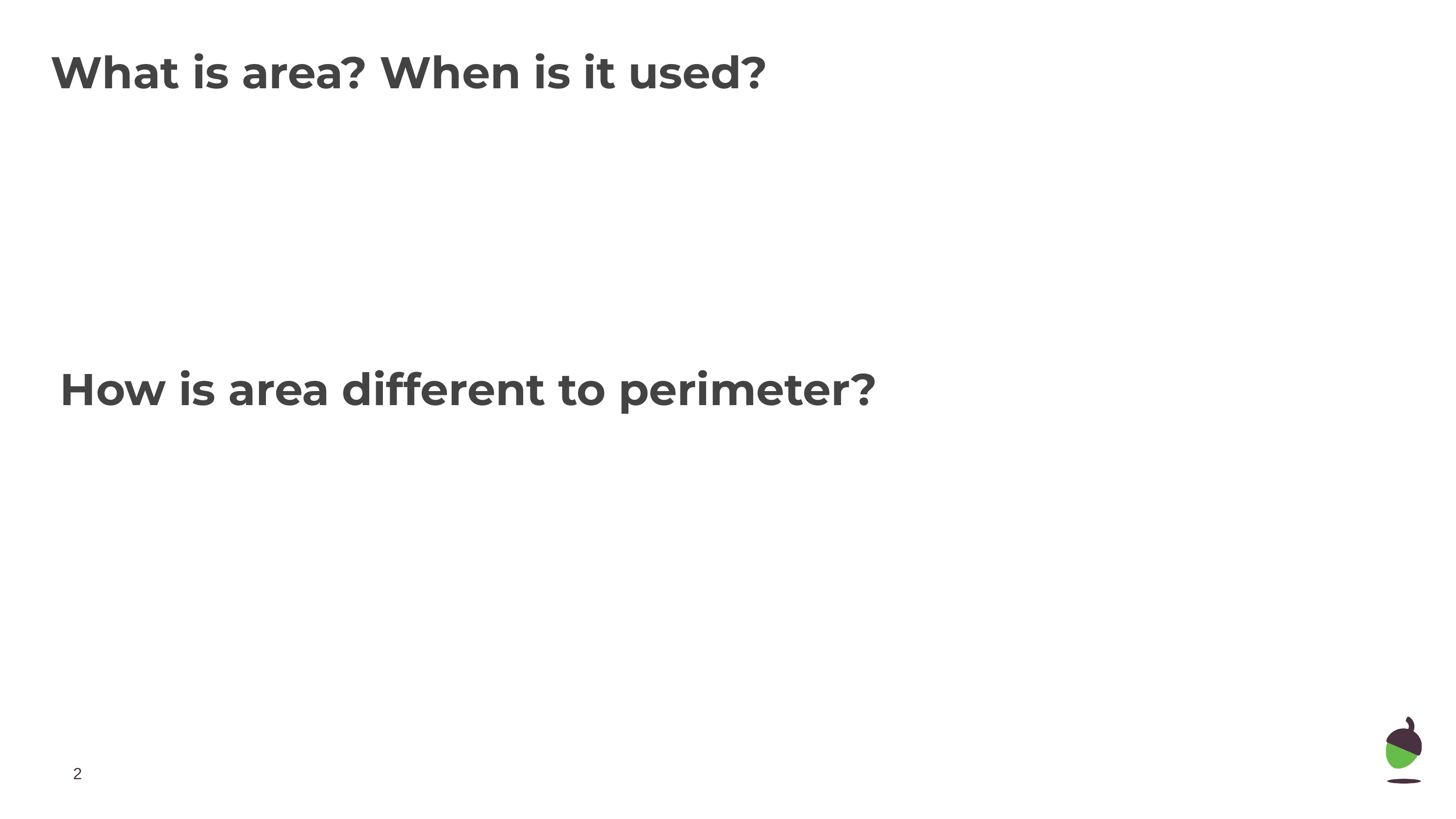

What is area? When is it used?

How is area different to perimeter?
2